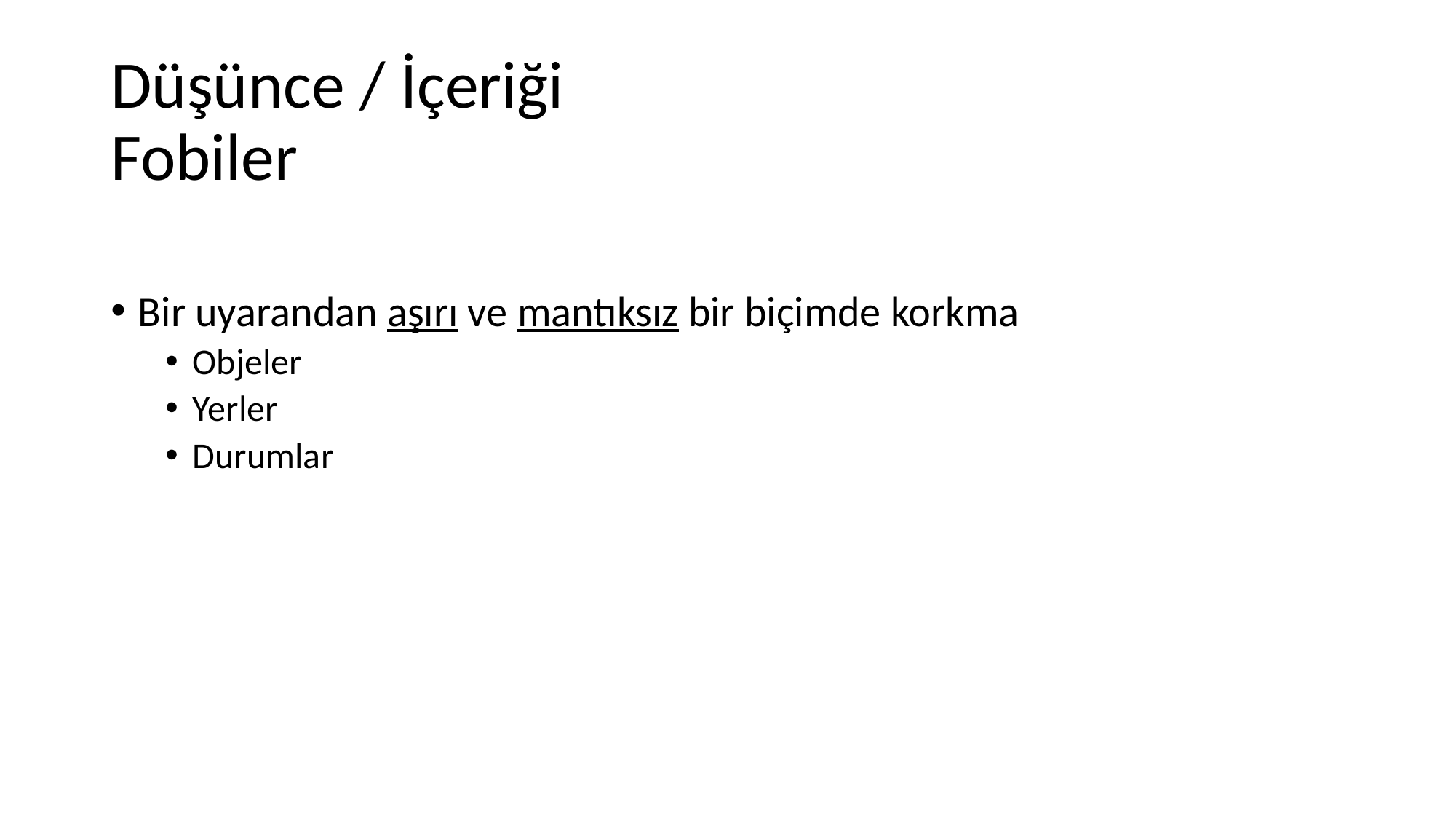

# Düşünce / İçeriği Fobiler

Bir uyarandan aşırı ve mantıksız bir biçimde korkma
Objeler
Yerler
Durumlar